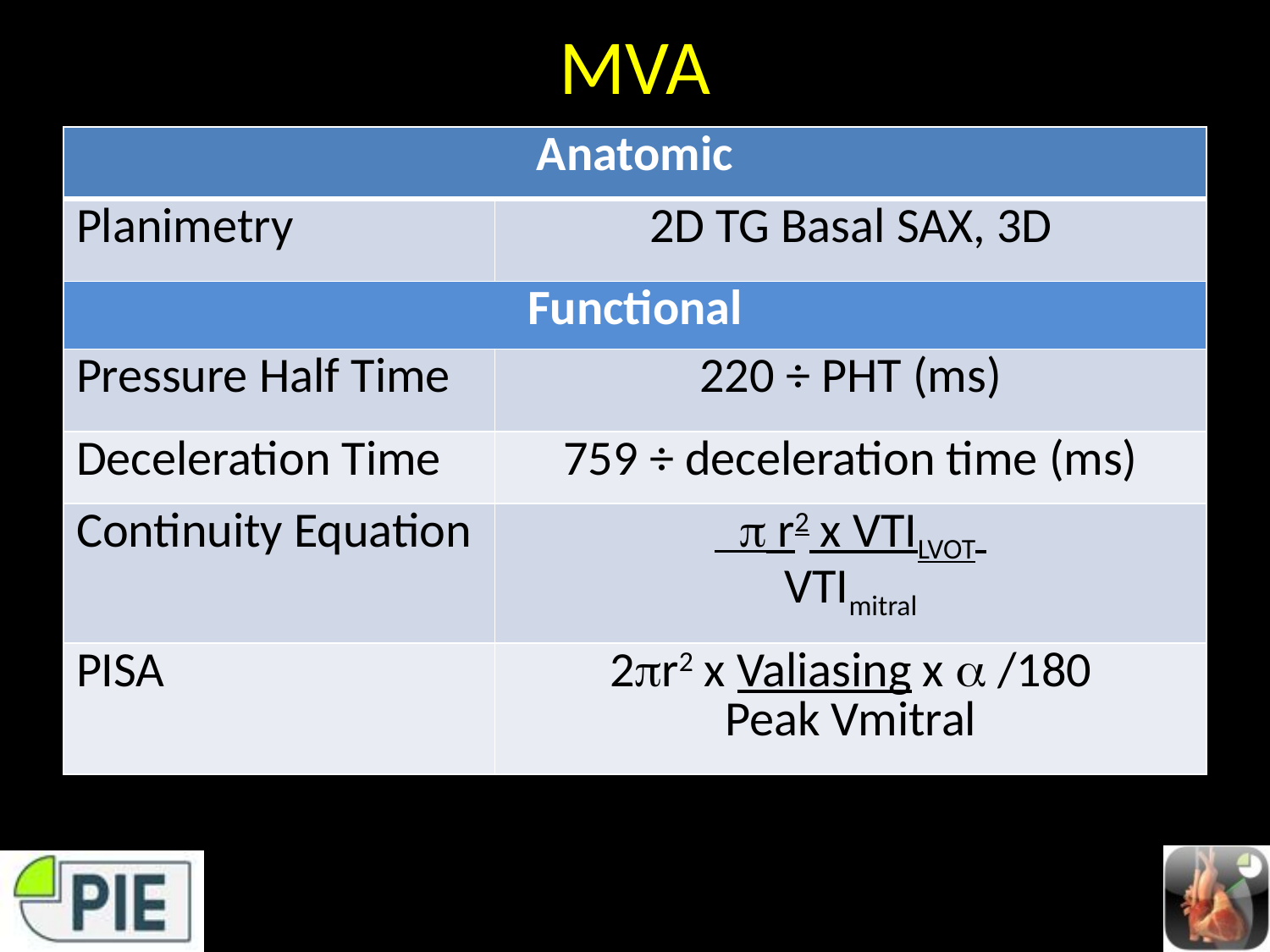

# MVA
| Anatomic |  |
| --- | --- |
| Planimetry | 2D TG Basal SAX, 3D |
| Functional |  |
| Pressure Half Time | 220 ÷ PHT (ms) |
| Deceleration Time | 759 ÷ deceleration time (ms) |
| Continuity Equation | π r2 x VTILVOT VTImitral |
| PISA | 2πr2 x Valiasing x α /180 Peak Vmitral |